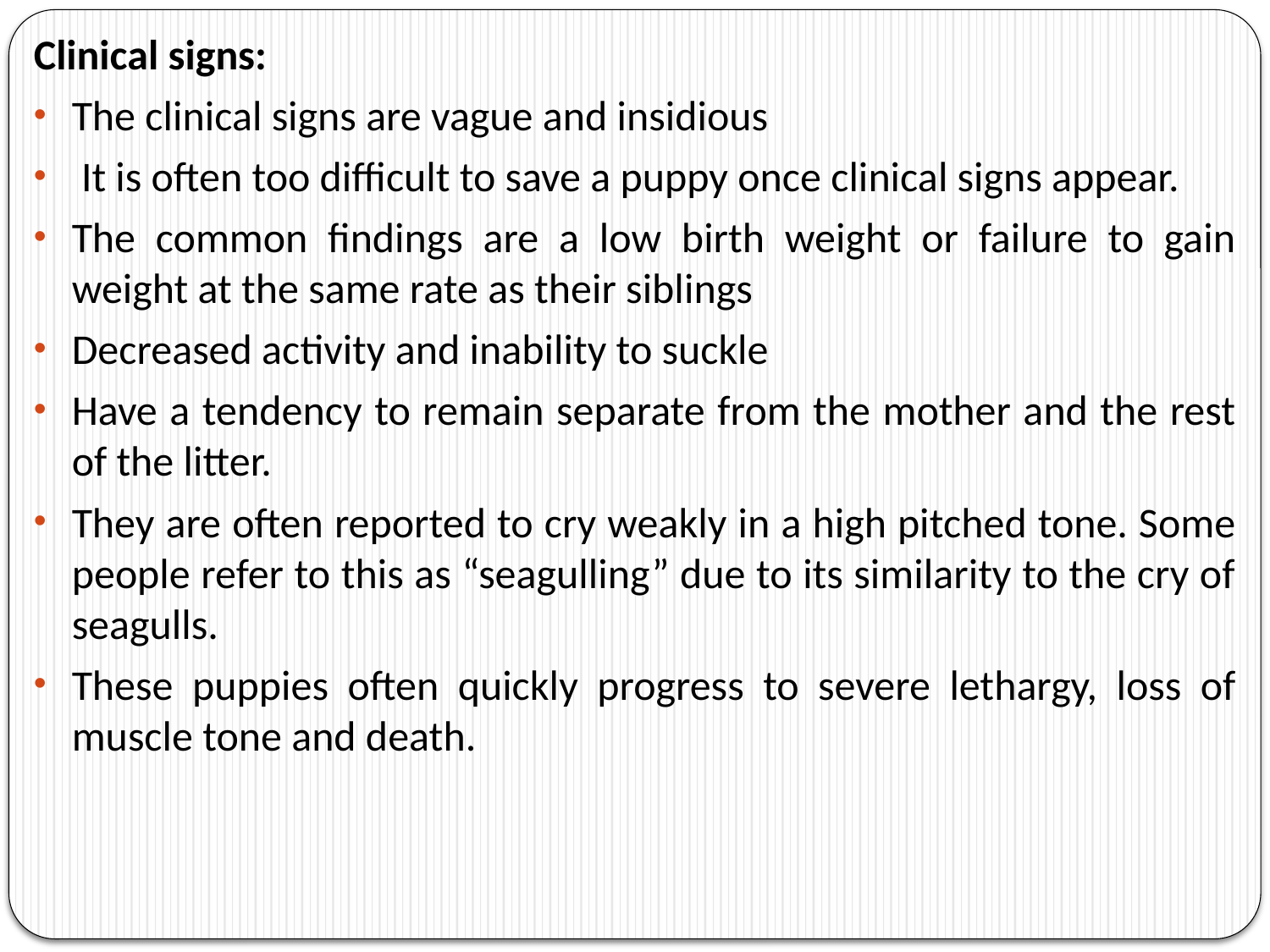

Clinical signs:
The clinical signs are vague and insidious
 It is often too difficult to save a puppy once clinical signs appear.
The common findings are a low birth weight or failure to gain weight at the same rate as their siblings
Decreased activity and inability to suckle
Have a tendency to remain separate from the mother and the rest of the litter.
They are often reported to cry weakly in a high pitched tone. Some people refer to this as “seagulling” due to its similarity to the cry of seagulls.
These puppies often quickly progress to severe lethargy, loss of muscle tone and death.